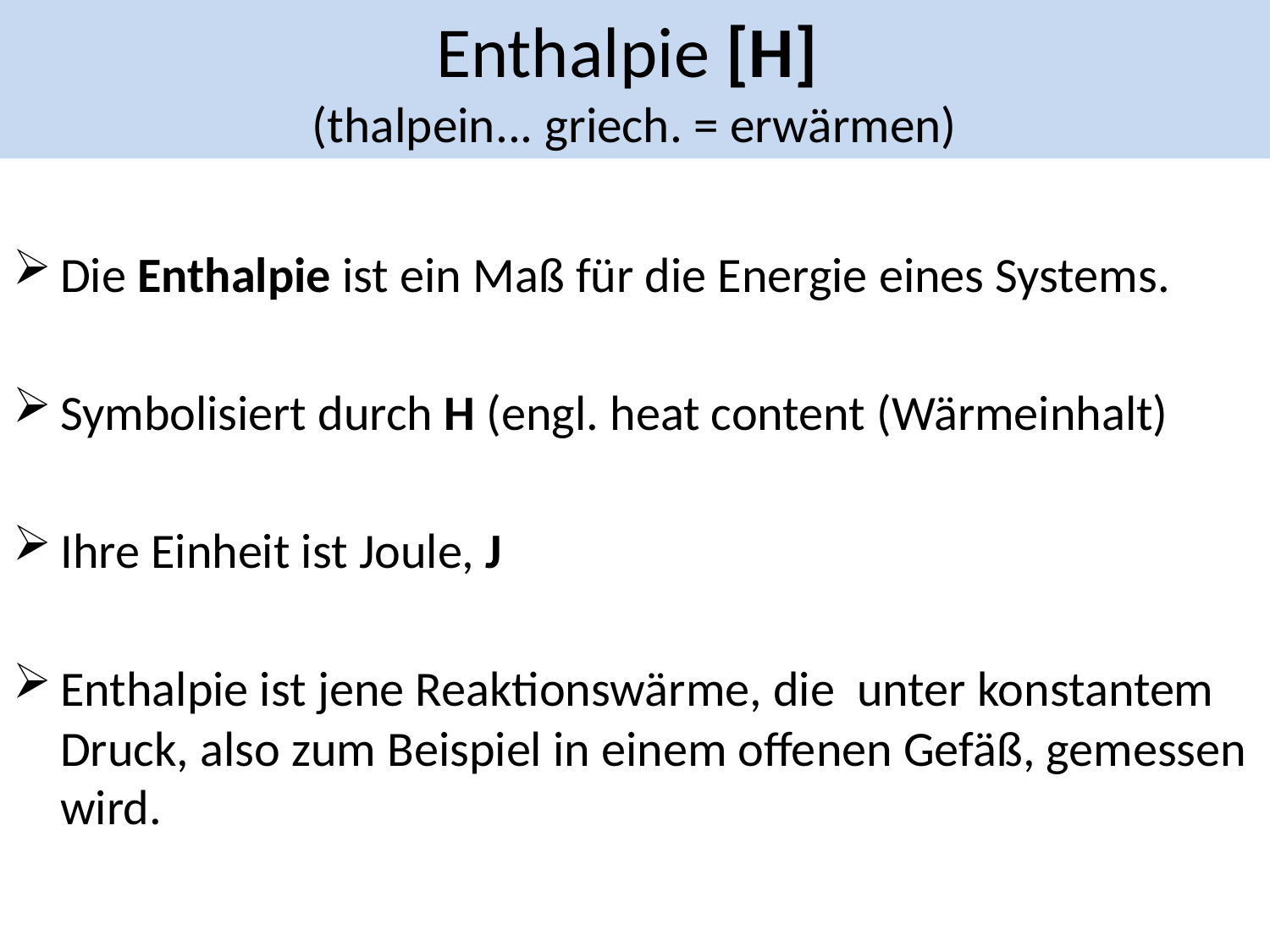

# Enthalpie [H] (thalpein... griech. = erwärmen)
Die Enthalpie ist ein Maß für die Energie eines Systems.

Symbolisiert durch H (engl. heat content (Wärmeinhalt)

Ihre Einheit ist Joule, J

Enthalpie ist jene Reaktionswärme, die  unter konstantem Druck, also zum Beispiel in einem offenen Gefäß, gemessen wird.